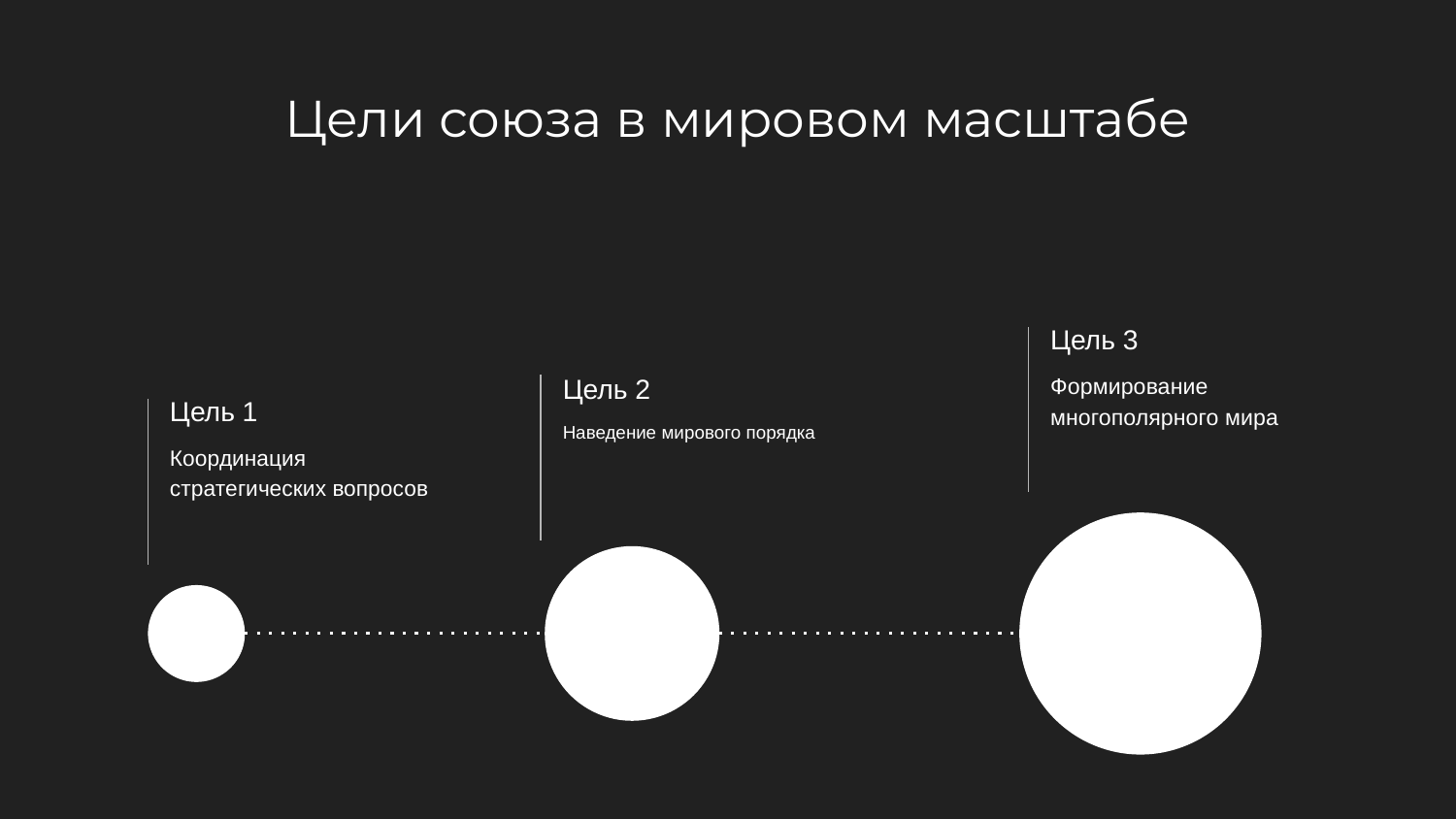

# Цели союза в мировом масштабе
Цель 3
Формирование многополярного мира

Цель 2
Цель 1
Наведение мирового порядка

Координация стратегических вопросов